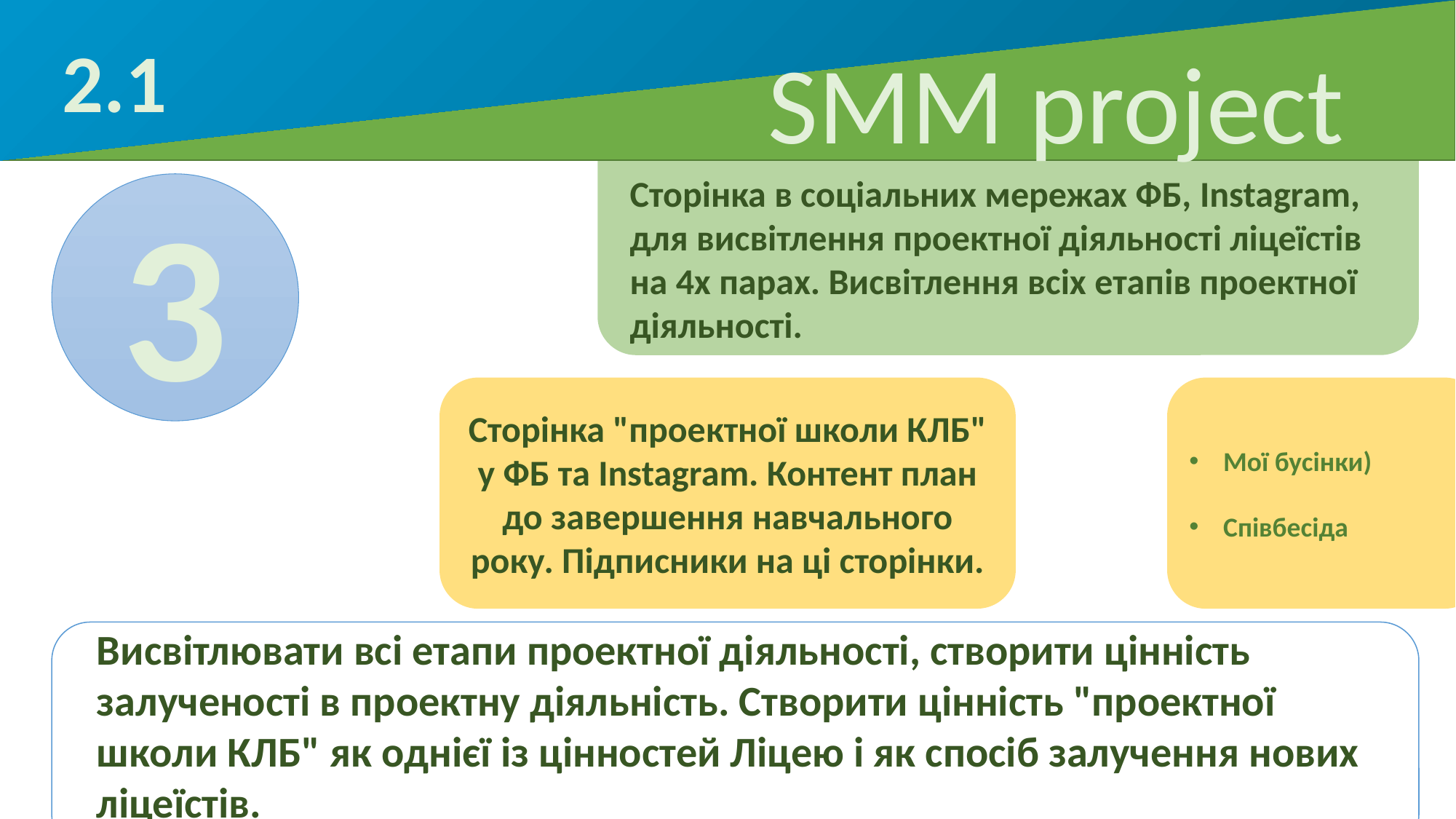

2.1
# SMM project

Сторінка в соціальних мережах ФБ, Instagram, для висвітлення проектної діяльності ліцеїстів на 4х парах. Висвітлення всіх етапів проектної діяльності.
3
Сторінка "проектної школи КЛБ" у ФБ та Instagram. Контент план до завершення навчального року. Підписники на ці сторінки.
Мої бусінки)

Співбесіда
Висвітлювати всі етапи проектної діяльності, створити цінність залученості в проектну діяльність. Створити цінність "проектної школи КЛБ" як однієї із цінностей Ліцею і як спосіб залучення нових ліцеїстів.